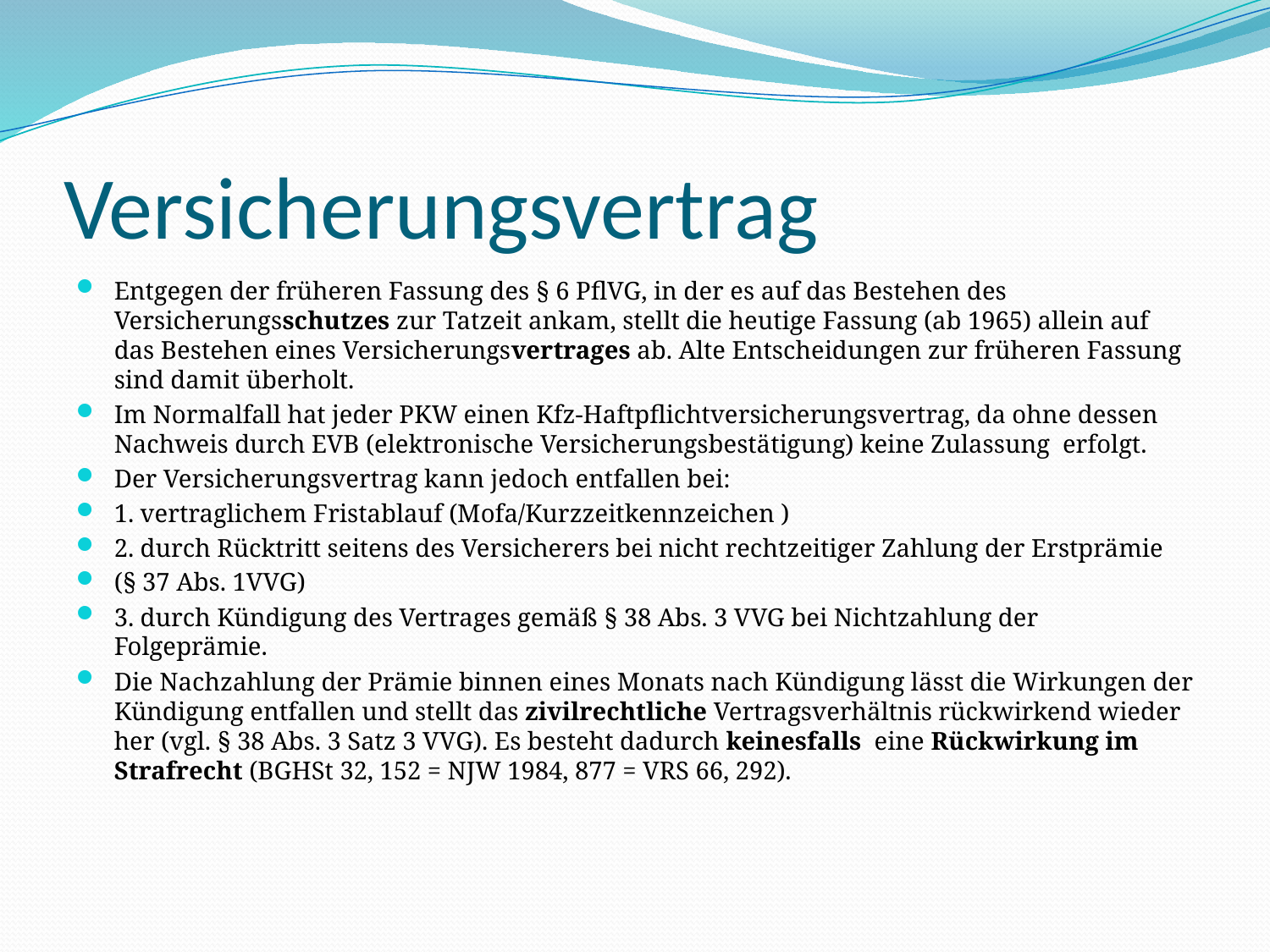

# Versicherungsvertrag
Entgegen der früheren Fassung des § 6 PflVG, in der es auf das Bestehen des Versicherungsschutzes zur Tatzeit ankam, stellt die heutige Fassung (ab 1965) allein auf das Bestehen eines Versicherungsvertrages ab. Alte Entscheidungen zur früheren Fassung sind damit überholt.
Im Normalfall hat jeder PKW einen Kfz-Haftpflichtversicherungsvertrag, da ohne dessen Nachweis durch EVB (elektronische Versicherungsbestätigung) keine Zulassung  erfolgt.
Der Versicherungsvertrag kann jedoch entfallen bei:
1. vertraglichem Fristablauf (Mofa/Kurzzeitkennzeichen )
2. durch Rücktritt seitens des Versicherers bei nicht rechtzeitiger Zahlung der Erstprämie
(§ 37 Abs. 1VVG)
3. durch Kündigung des Vertrages gemäß § 38 Abs. 3 VVG bei Nichtzahlung der Folgeprämie.
Die Nachzahlung der Prämie binnen eines Monats nach Kündigung lässt die Wirkungen der Kündigung entfallen und stellt das zivilrechtliche Vertragsverhältnis rückwirkend wieder her (vgl. § 38 Abs. 3 Satz 3 VVG). Es besteht dadurch keinesfalls  eine Rückwirkung im Strafrecht (BGHSt 32, 152 = NJW 1984, 877 = VRS 66, 292).